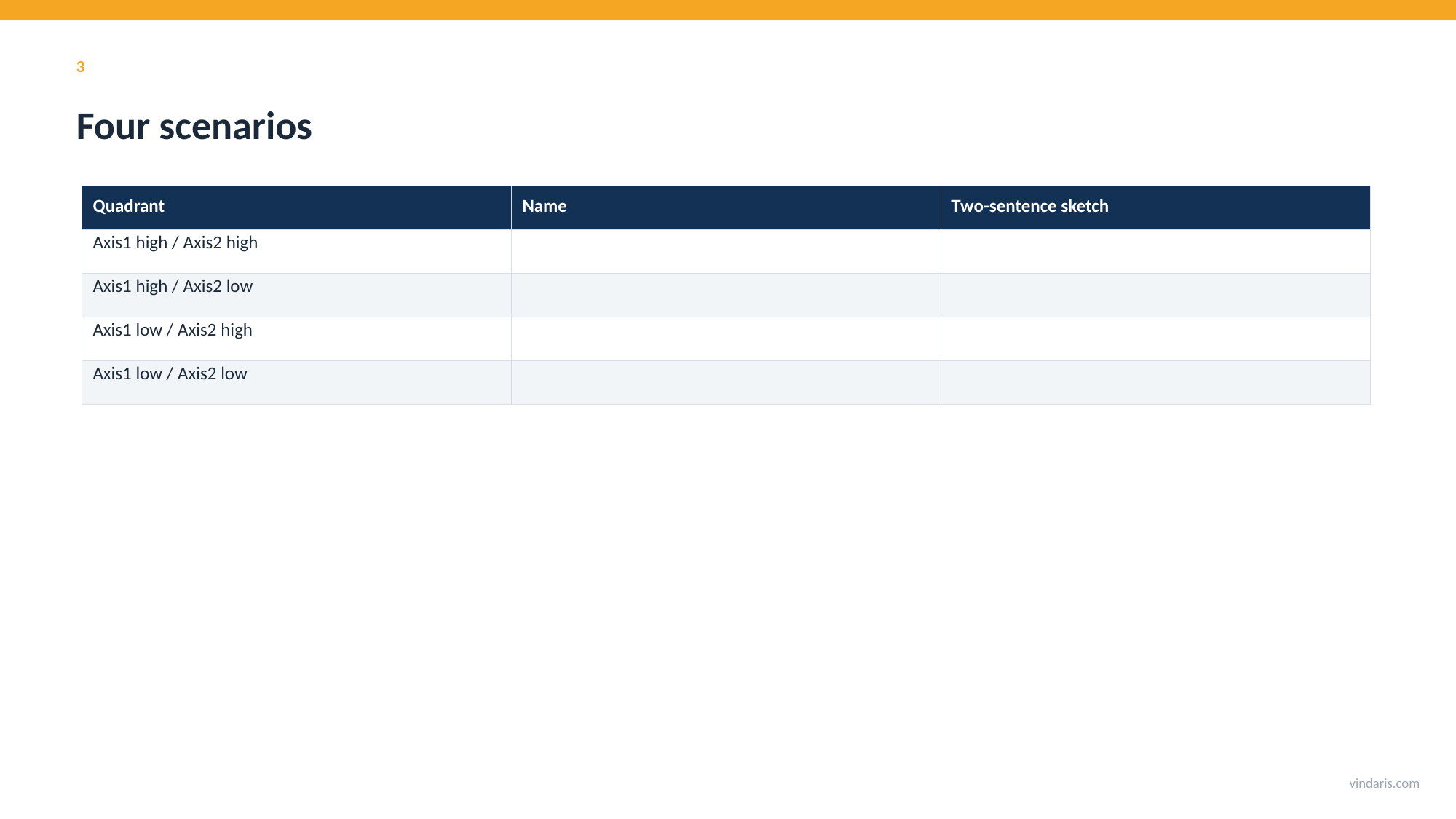

3
Four scenarios
| Quadrant | Name | Two-sentence sketch |
| --- | --- | --- |
| Axis1 high / Axis2 high |  |  |
| Axis1 high / Axis2 low |  |  |
| Axis1 low / Axis2 high |  |  |
| Axis1 low / Axis2 low |  |  |